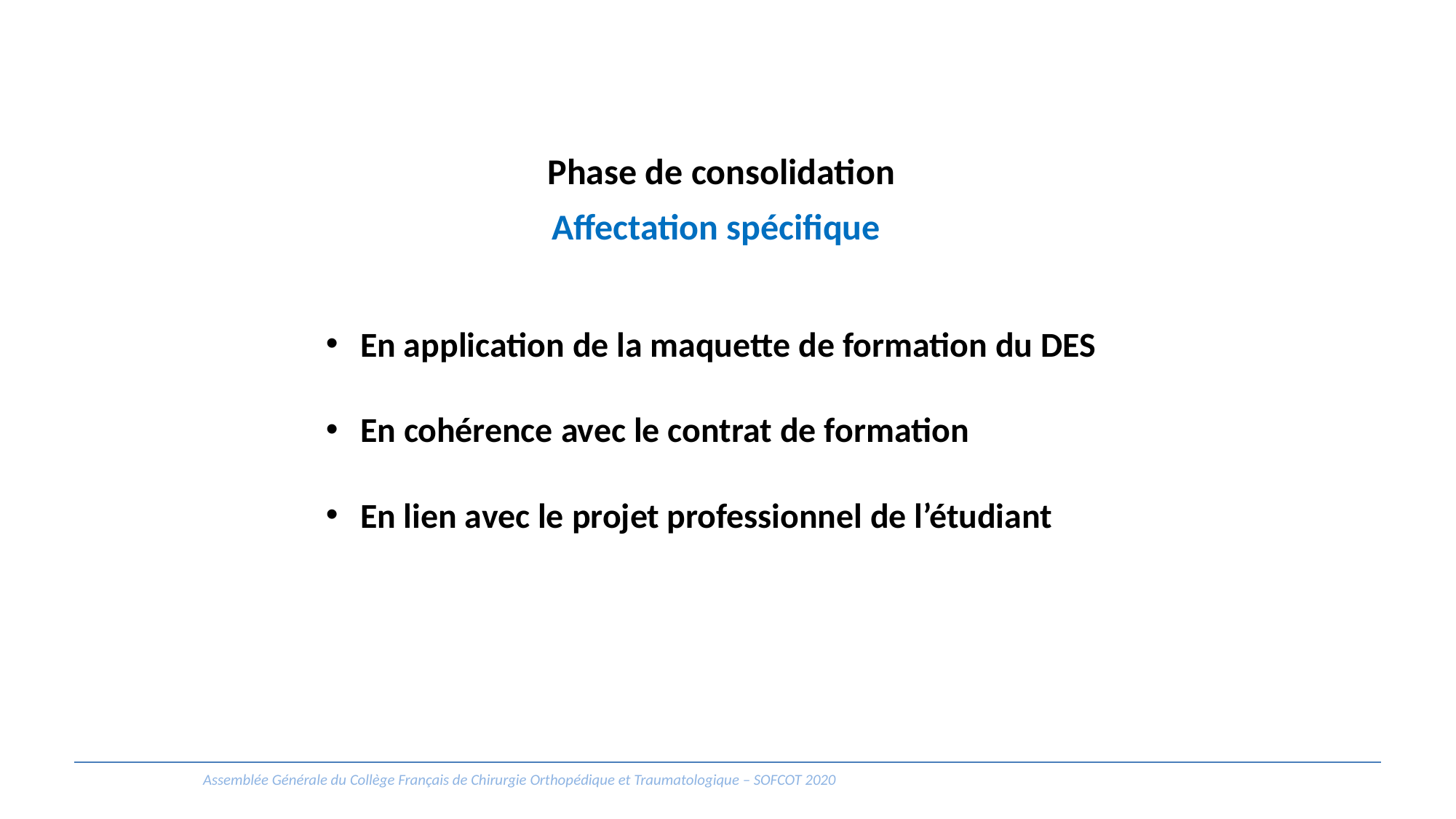

# Phase de consolidation
Affectation spécifique

En application de la maquette de formation du DES

En cohérence avec le contrat de formation

En lien avec le projet professionnel de l’étudiant